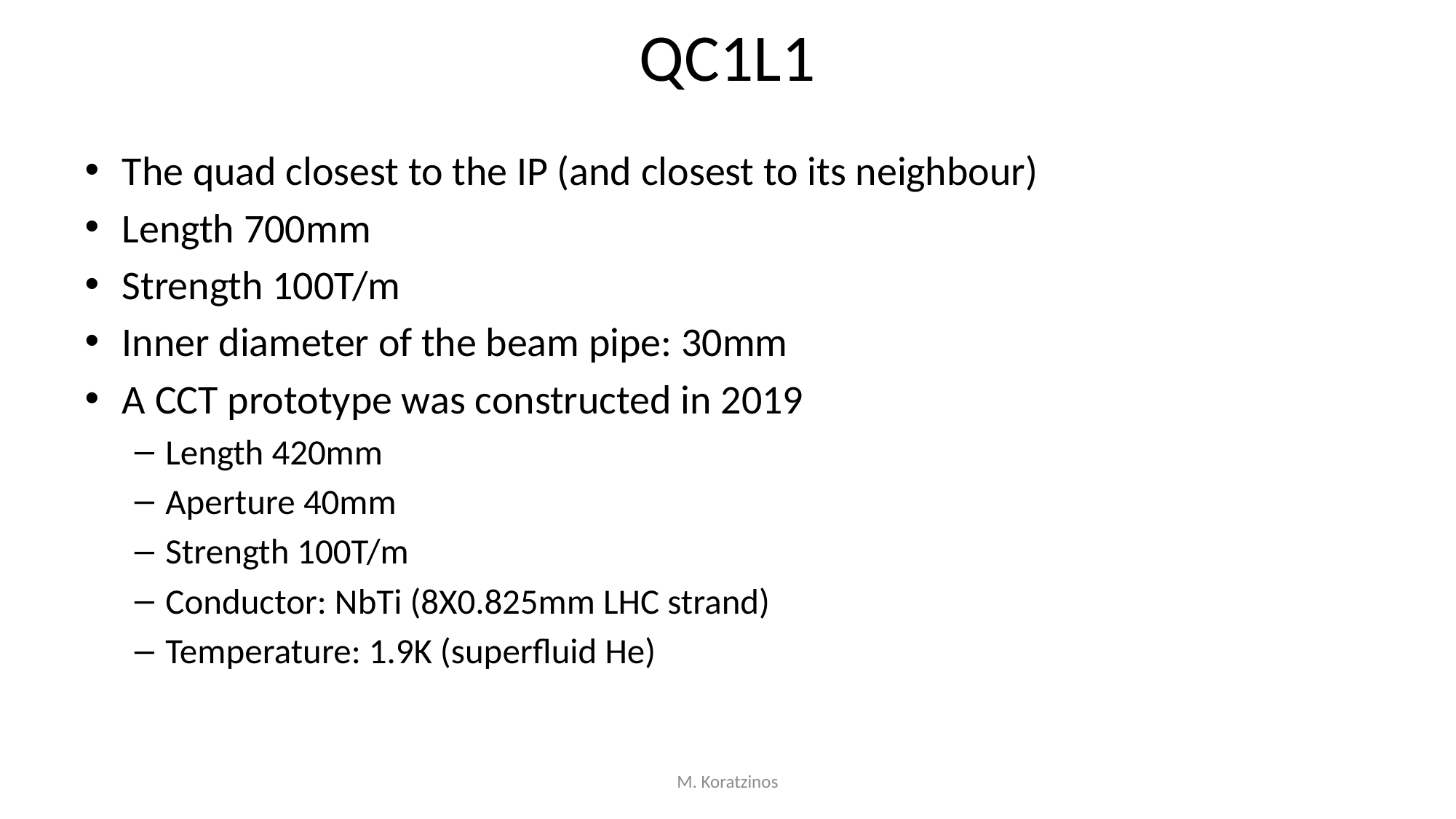

# QC1L1
The quad closest to the IP (and closest to its neighbour)
Length 700mm
Strength 100T/m
Inner diameter of the beam pipe: 30mm
A CCT prototype was constructed in 2019
Length 420mm
Aperture 40mm
Strength 100T/m
Conductor: NbTi (8X0.825mm LHC strand)
Temperature: 1.9K (superfluid He)

M. Koratzinos